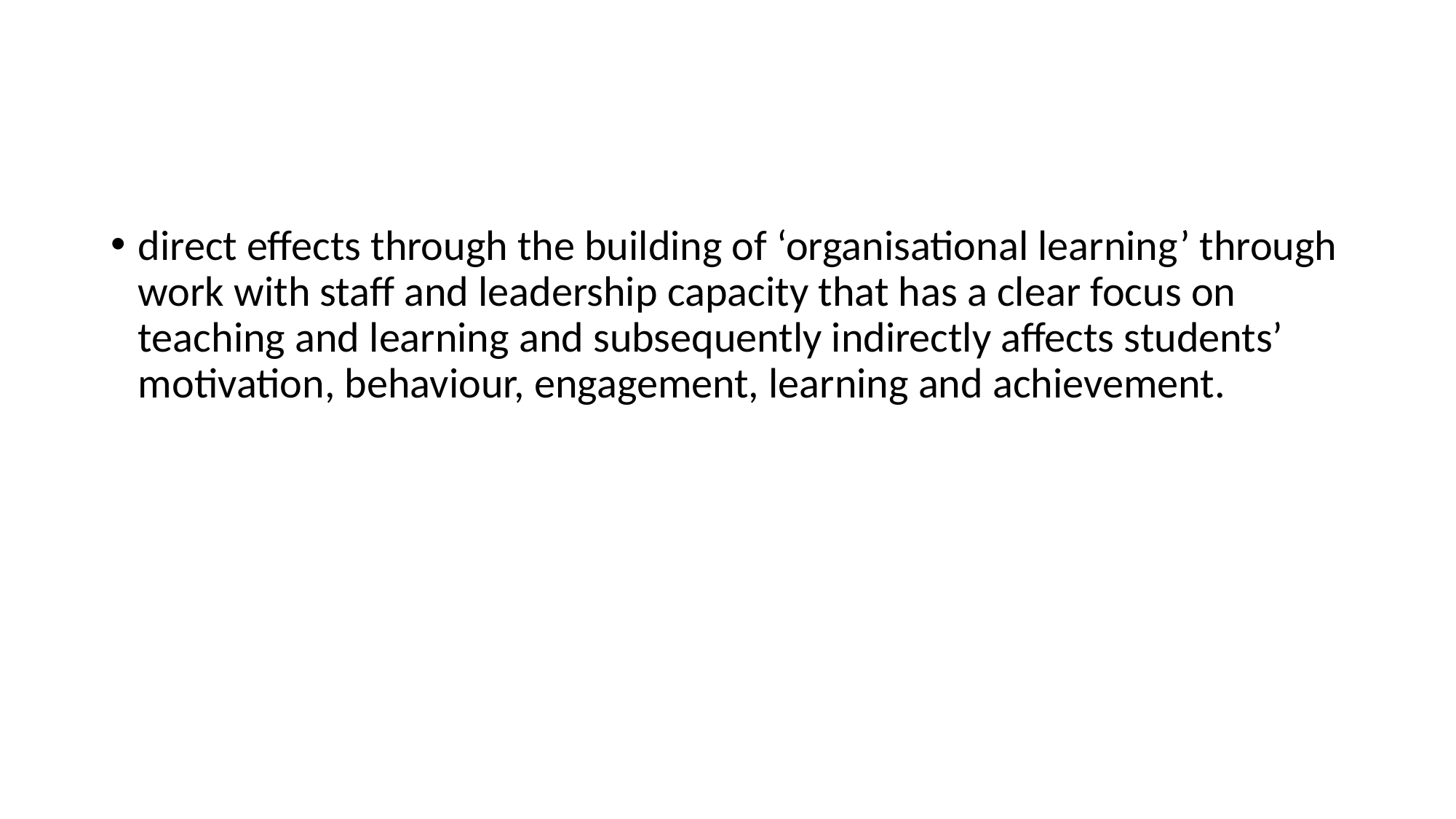

#
direct effects through the building of ‘organisational learning’ through work with staff and leadership capacity that has a clear focus on teaching and learning and subsequently indirectly affects students’ motivation, behaviour, engagement, learning and achievement.